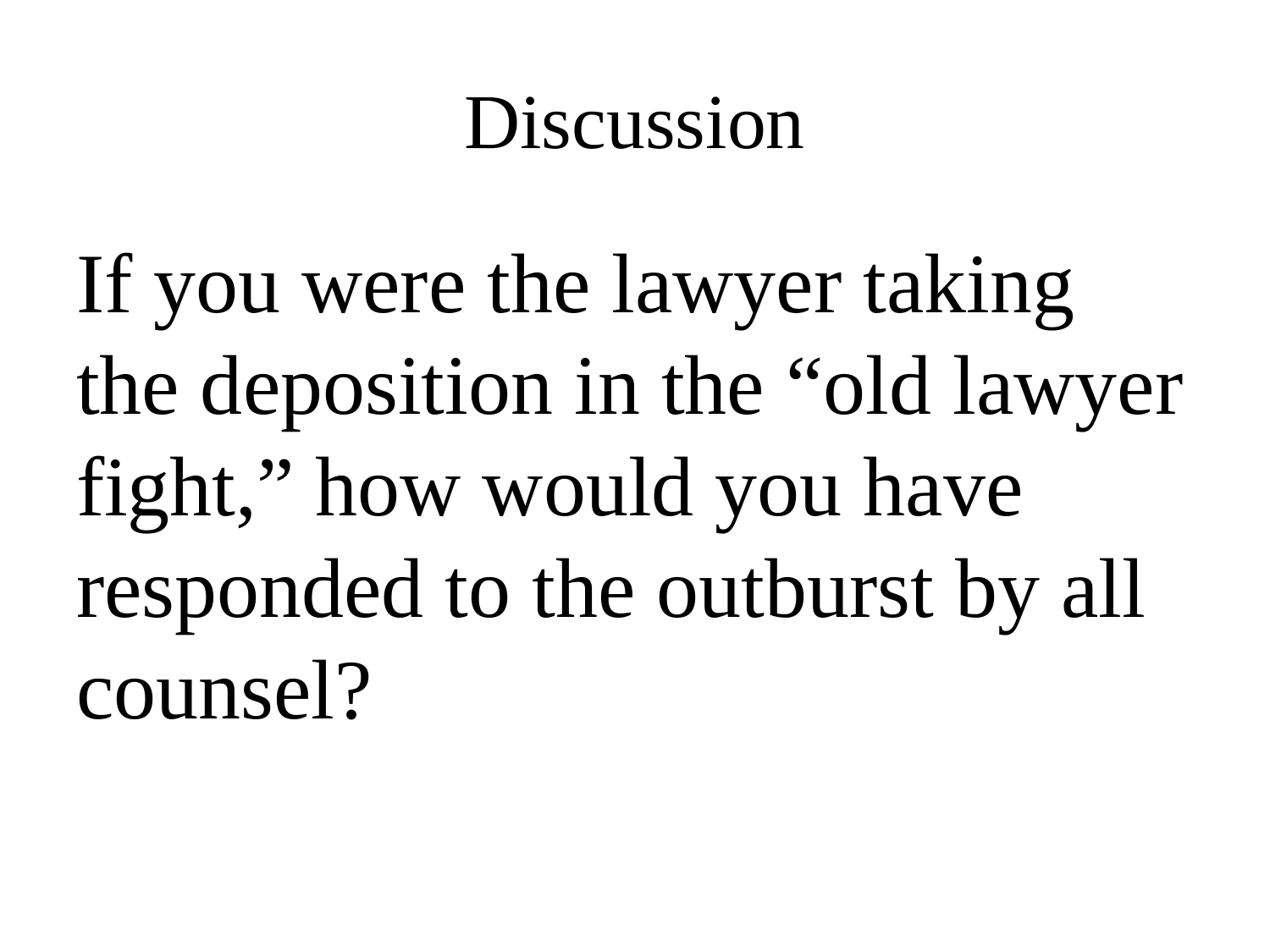

# Discussion
If you were the lawyer taking the deposition in the “old lawyer fight,” how would you have responded to the outburst by all counsel?